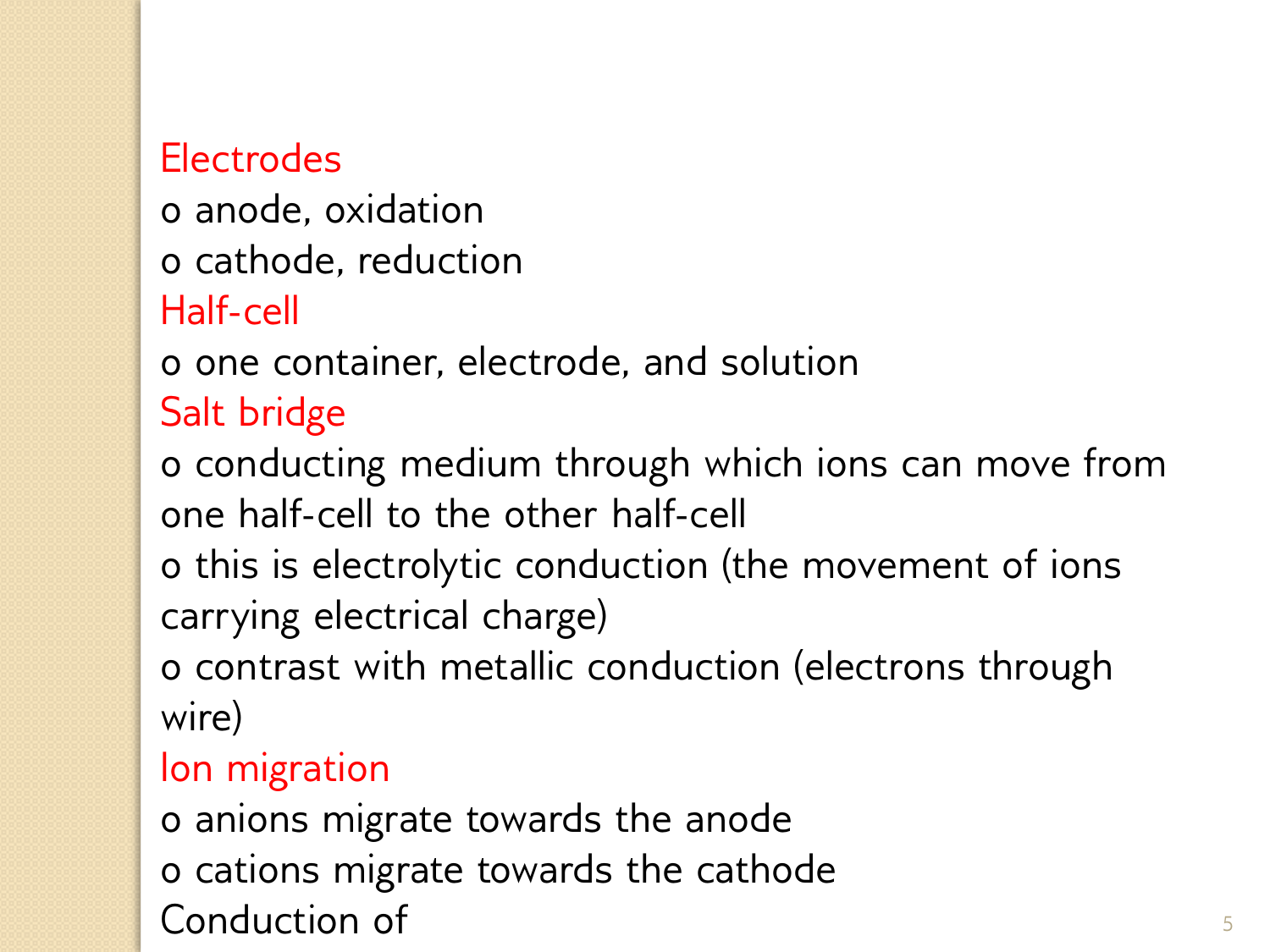

Electrodes
o anode, oxidation
o cathode, reduction
Half-cell
o one container, electrode, and solution
Salt bridge
o conducting medium through which ions can move from
one half-cell to the other half-cell
o this is electrolytic conduction (the movement of ions
carrying electrical charge)
o contrast with metallic conduction (electrons through wire)
Ion migration
o anions migrate towards the anode
o cations migrate towards the cathode
Conduction of
5